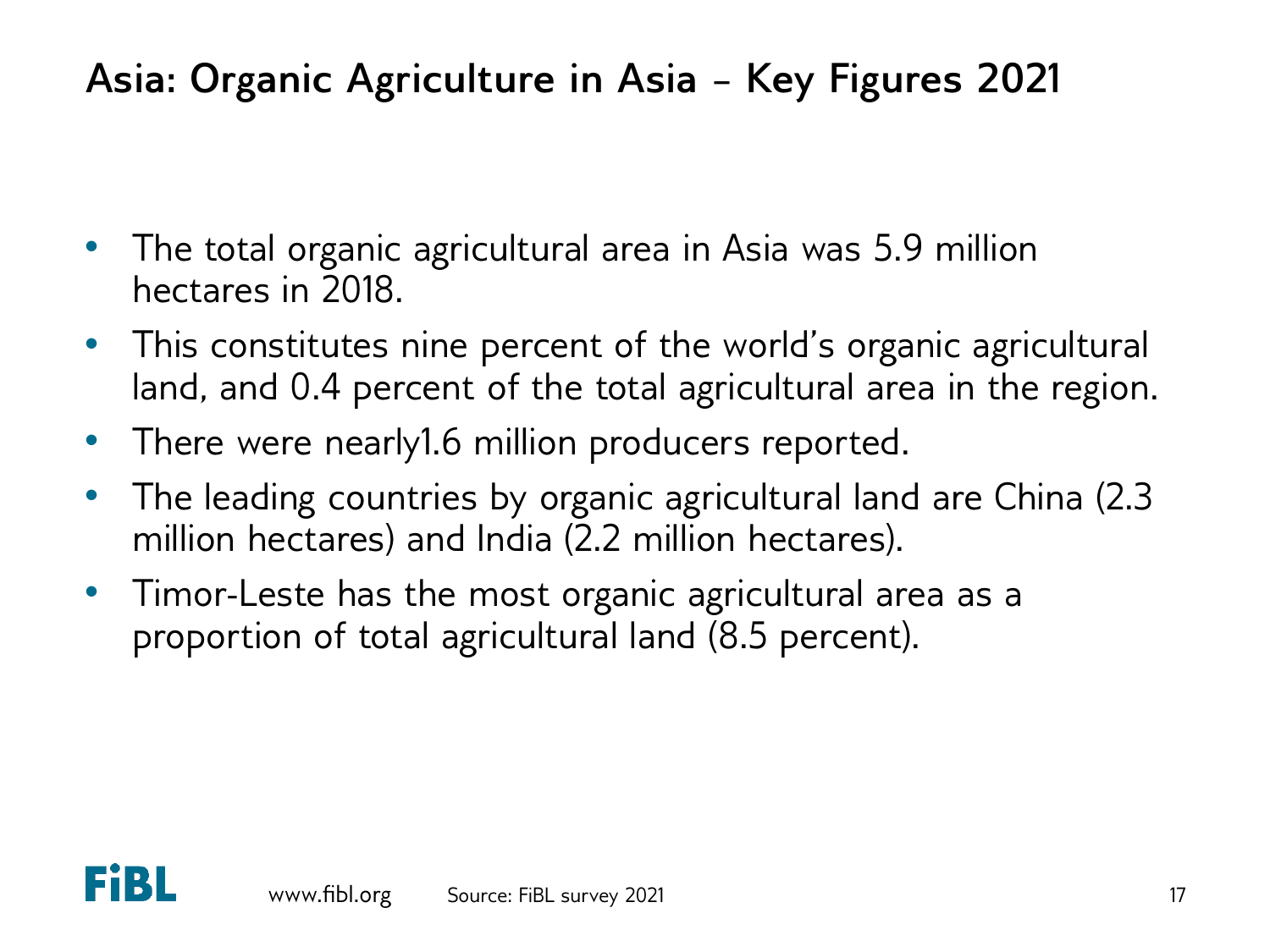

# Asia: Organic Agriculture in Asia – Key Figures 2021
The total organic agricultural area in Asia was 5.9 million hectares in 2018.
This constitutes nine percent of the world’s organic agricultural land, and 0.4 percent of the total agricultural area in the region.
There were nearly1.6 million producers reported.
The leading countries by organic agricultural land are China (2.3 million hectares) and India (2.2 million hectares).
Timor-Leste has the most organic agricultural area as a proportion of total agricultural land (8.5 percent).
17
Source: FiBL survey 2021